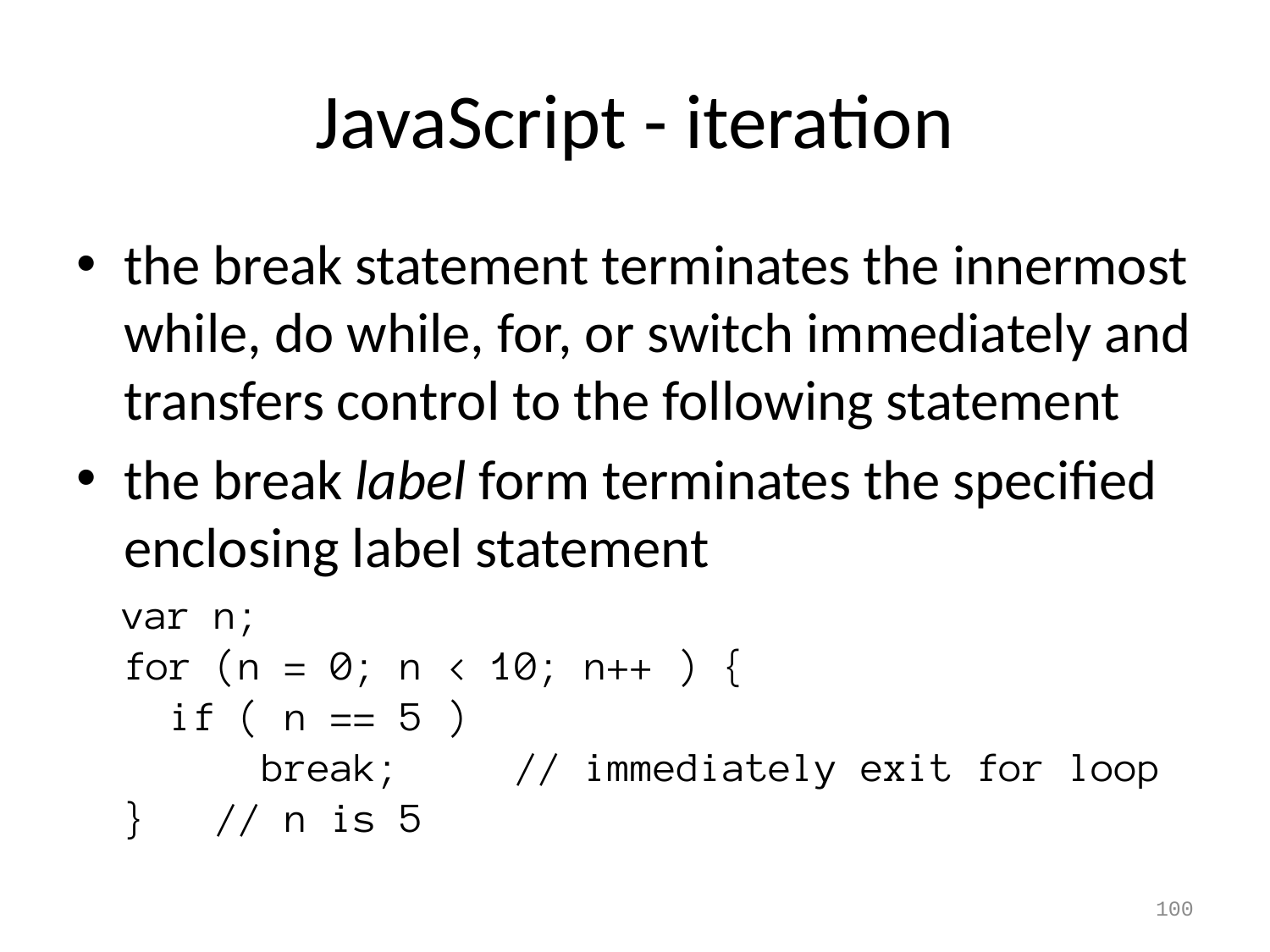

# JavaScript - iteration
the break statement terminates the innermost while, do while, for, or switch immediately and transfers control to the following statement
the break label form terminates the specified enclosing label statement
  var n;
for (n = 0; n < 10; n++ ) {
  if ( n == 5 )
      break;     // immediately exit for loop
}   // n is 5
100